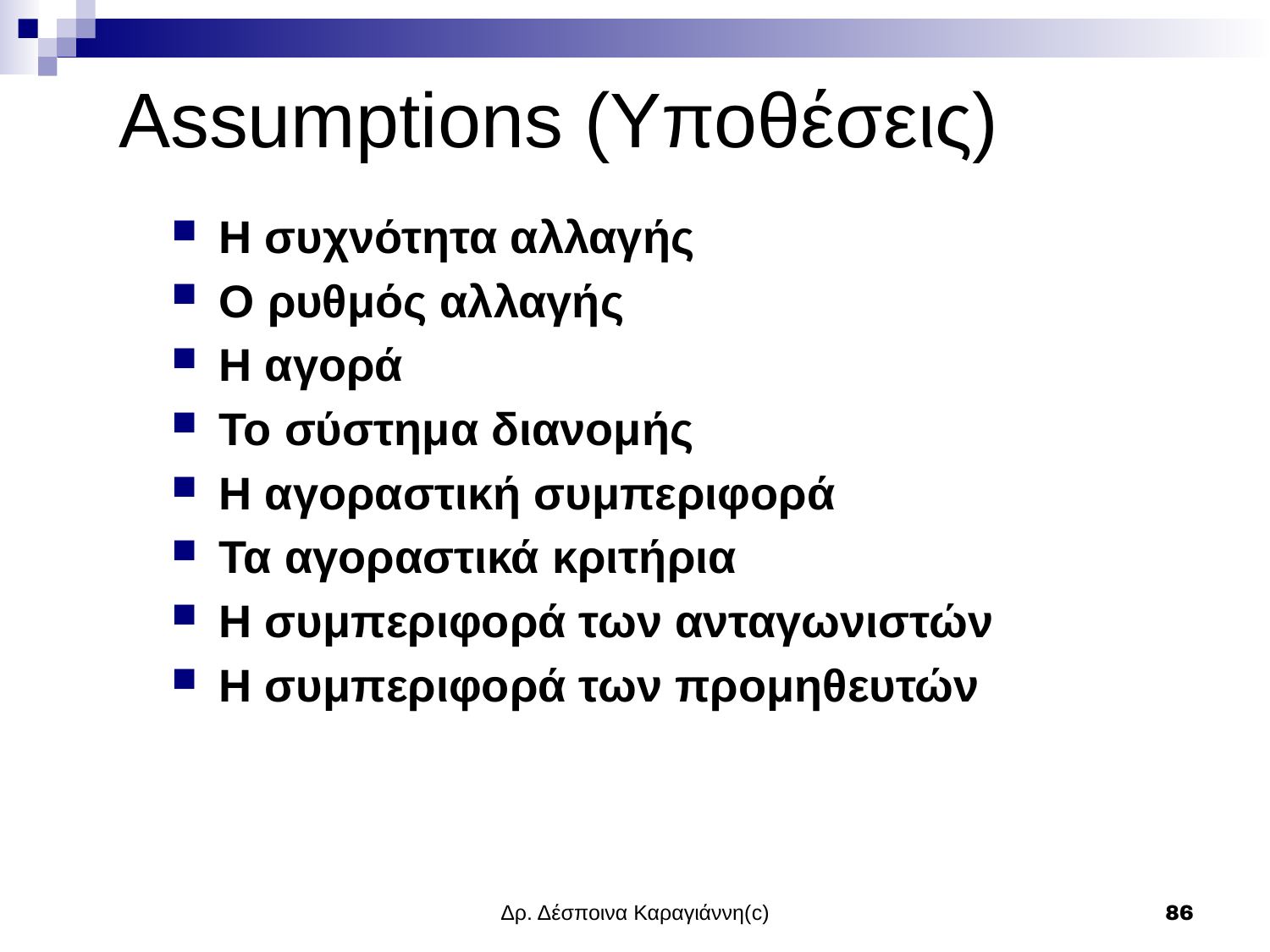

# Assumptions (Υποθέσεις)
Η συχνότητα αλλαγής
Ο ρυθμός αλλαγής
Η αγορά
Το σύστημα διανομής
Η αγοραστική συμπεριφορά
Τα αγοραστικά κριτήρια
Η συμπεριφορά των ανταγωνιστών
Η συμπεριφορά των προμηθευτών

Δρ. Δέσποινα Καραγιάννη(c)
86